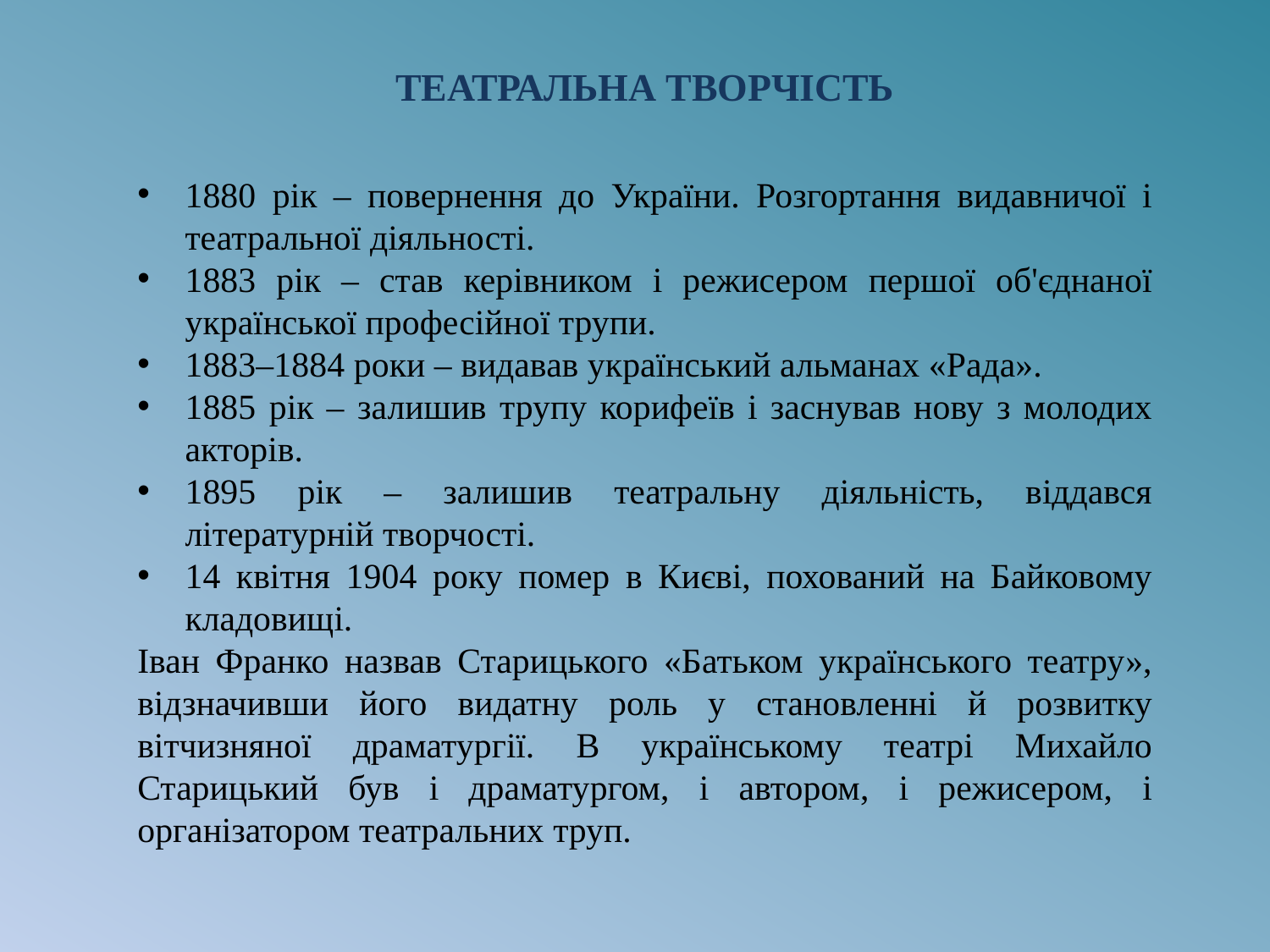

ТЕАТРАЛЬНА ТВОРЧІСТЬ
1880 рік – повернення до України. Розгортання видавничої і театральної діяльності.
1883 рік – став керівником і режисером першої об'єднаної української професійної трупи.
1883–1884 роки – видавав український альманах «Рада».
1885 рік – залишив трупу корифеїв і заснував нову з молодих акторів.
1895 рік – залишив театральну діяльність, віддався літературній творчості.
14 квітня 1904 року помер в Києві, похований на Байковому кладовищі.
Іван Франко назвав Старицького «Батьком українського театру», відзначивши його видатну роль у становленні й розвитку вітчизняної драматургії. В українському театрі Михайло Старицький був і драматургом, і автором, і режисером, і організатором театральних труп.